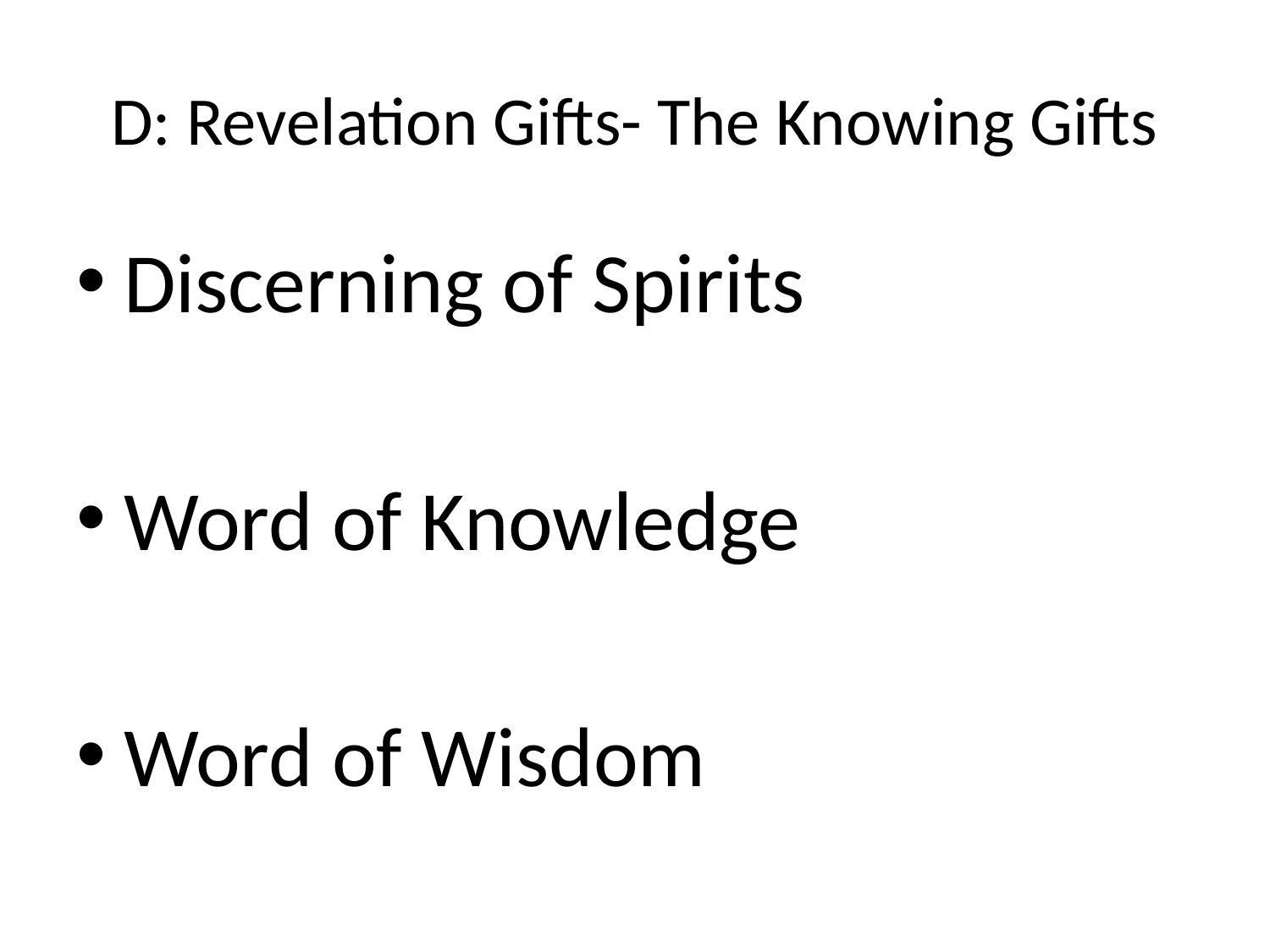

# D: Revelation Gifts- The Knowing Gifts
Discerning of Spirits

Word of Knowledge

Word of Wisdom